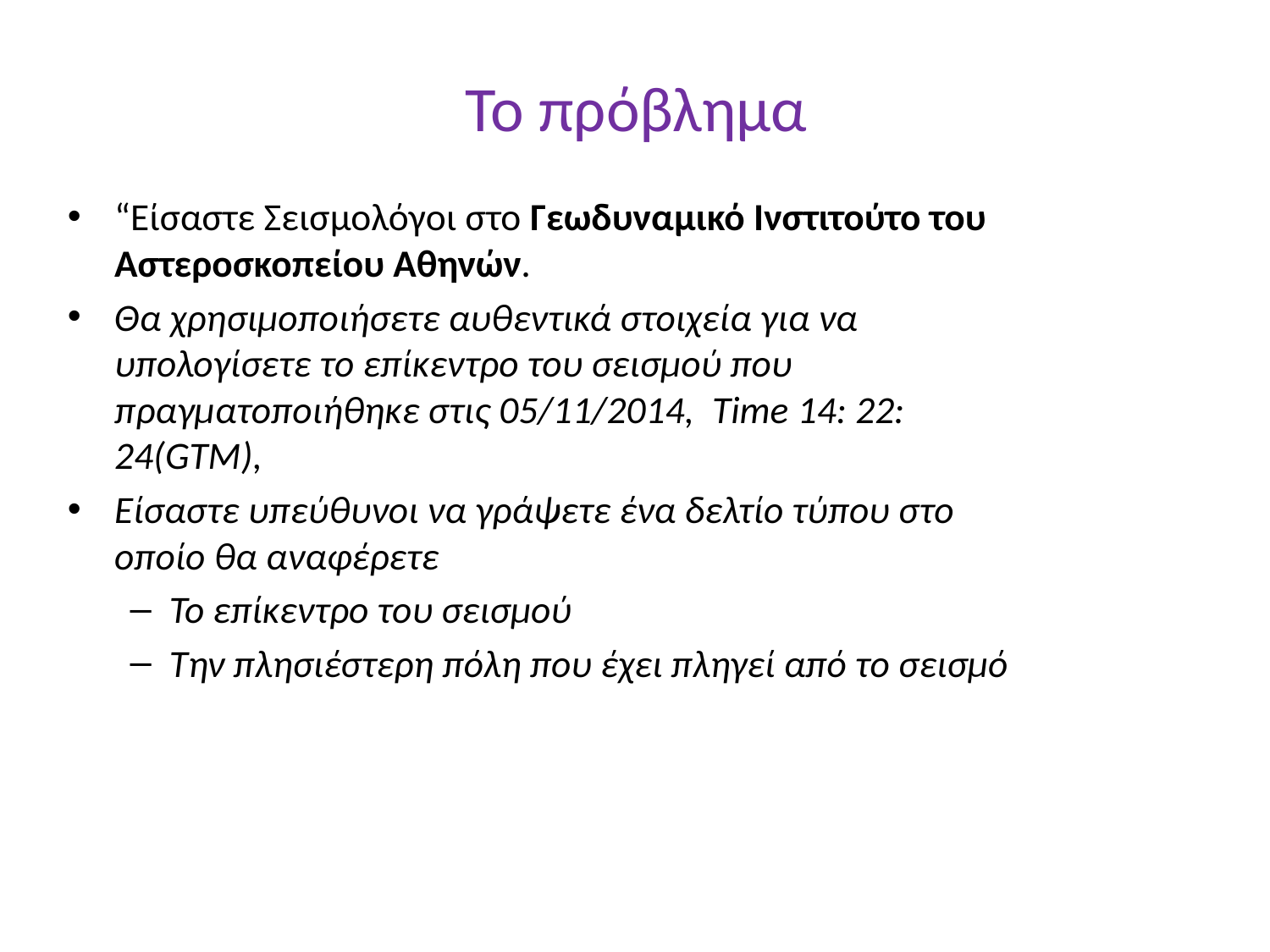

# Το πρόβλημα
“Είσαστε Σεισμολόγοι στο Γεωδυναμικό Ινστιτούτο του Αστεροσκοπείου Αθηνών.
Θα χρησιμοποιήσετε αυθεντικά στοιχεία για να υπολογίσετε το επίκεντρο του σεισμού που πραγματοποιήθηκε στις 05/11/2014,  Time 14: 22: 24(GTM),
Είσαστε υπεύθυνοι να γράψετε ένα δελτίο τύπου στο οποίο θα αναφέρετε
Το επίκεντρο του σεισμού
Την πλησιέστερη πόλη που έχει πληγεί από το σεισμό